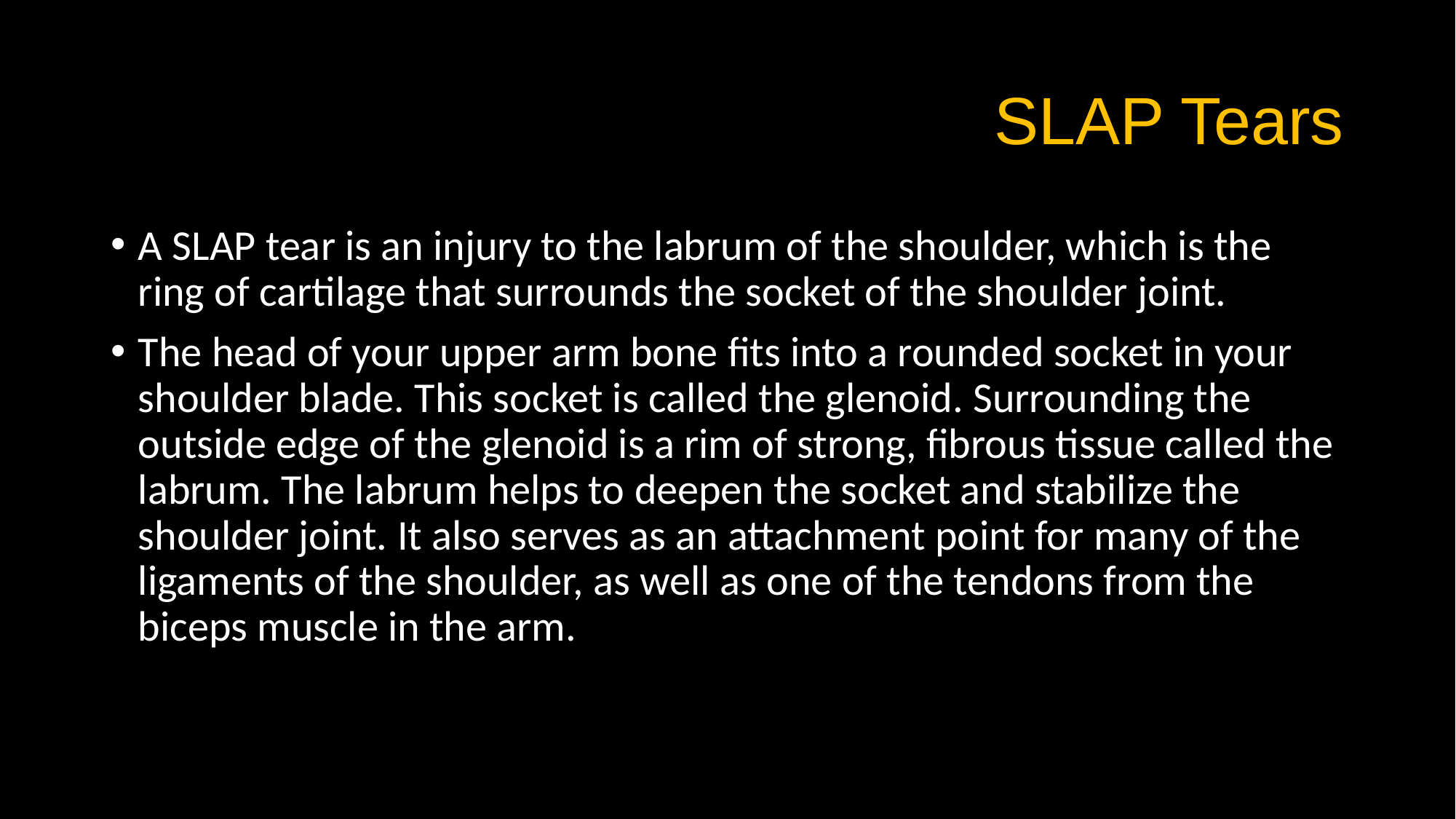

# SLAP Tears
A SLAP tear is an injury to the labrum of the shoulder, which is the ring of cartilage that surrounds the socket of the shoulder joint.
The head of your upper arm bone fits into a rounded socket in your shoulder blade. This socket is called the glenoid. Surrounding the outside edge of the glenoid is a rim of strong, fibrous tissue called the labrum. The labrum helps to deepen the socket and stabilize the shoulder joint. It also serves as an attachment point for many of the ligaments of the shoulder, as well as one of the tendons from the biceps muscle in the arm.